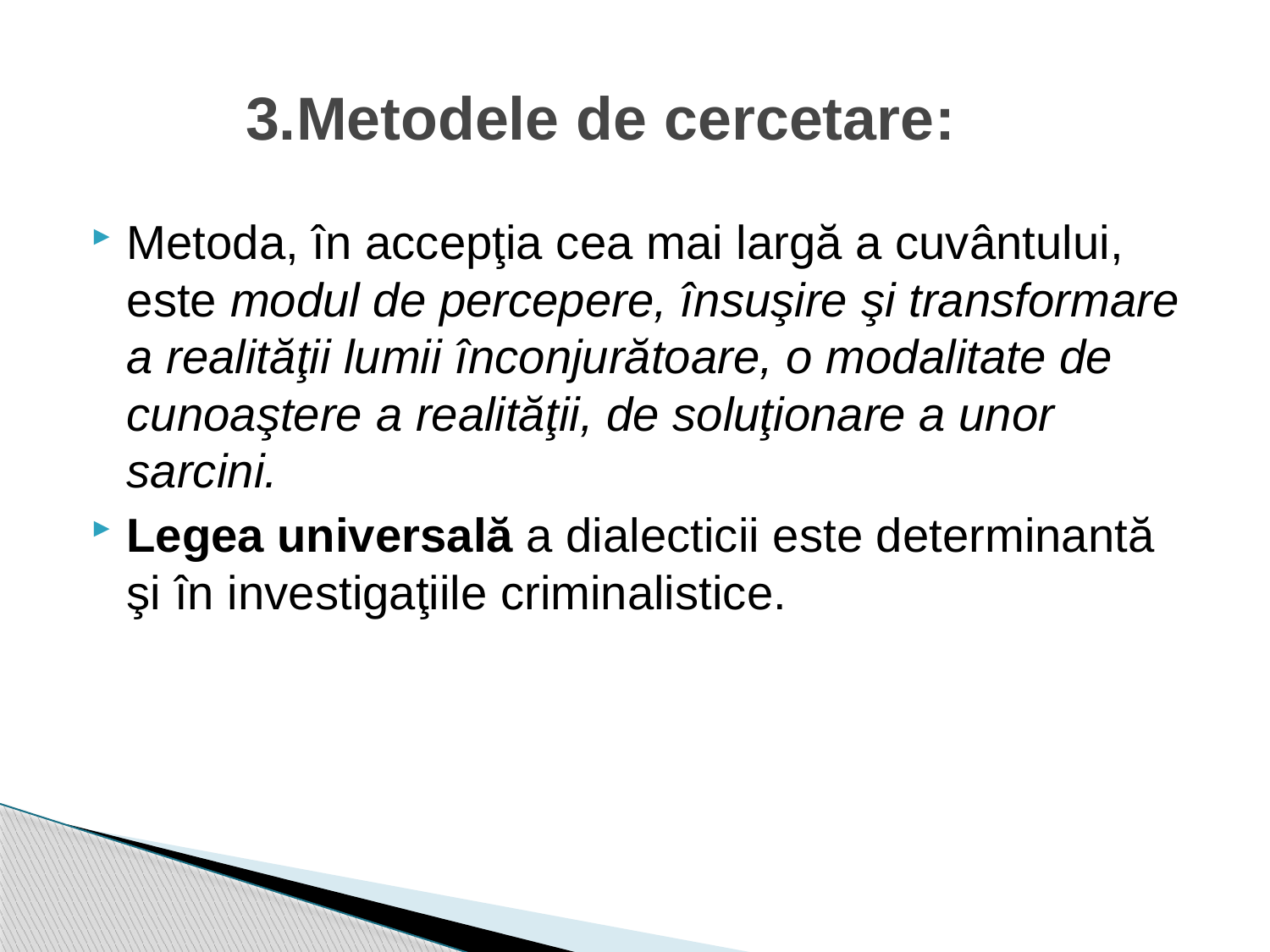

# 3.Metodele de cercetare:
Metoda, în accepţia cea mai largă a cuvântului, este modul de percepere, însuşire şi transformare a realităţii lumii înconjurătoare, o modalitate de cunoaştere a realităţii, de soluţionare a unor sarcini.
Legea universală a dialecticii este determinantă şi în investigaţiile criminalistice.